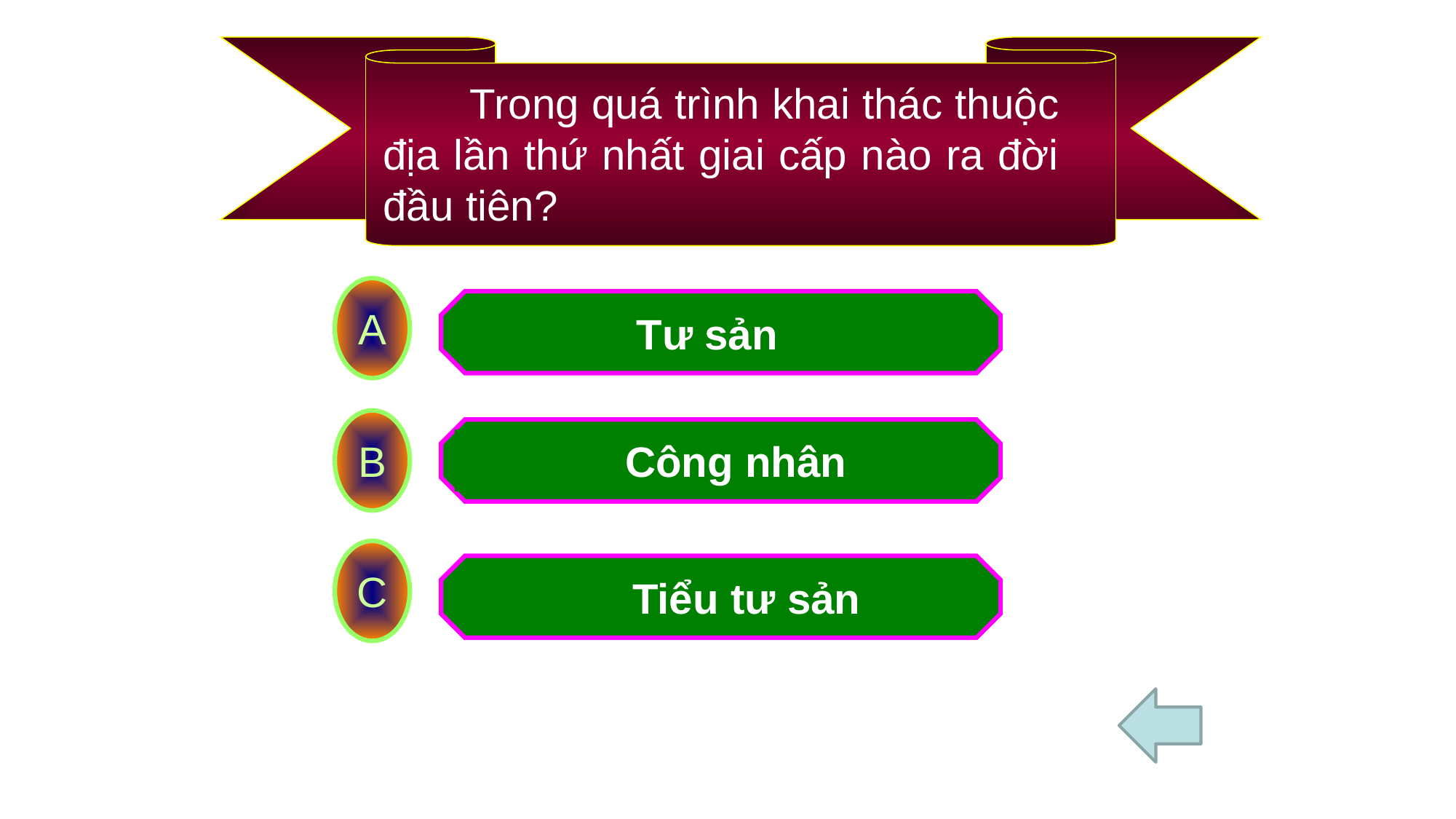

Trong quá trình khai thác thuộc địa lần thứ nhất giai cấp nào ra đời đầu tiên?
A

Tư sản
B

      Công nhân
C

         Tiểu tư sản